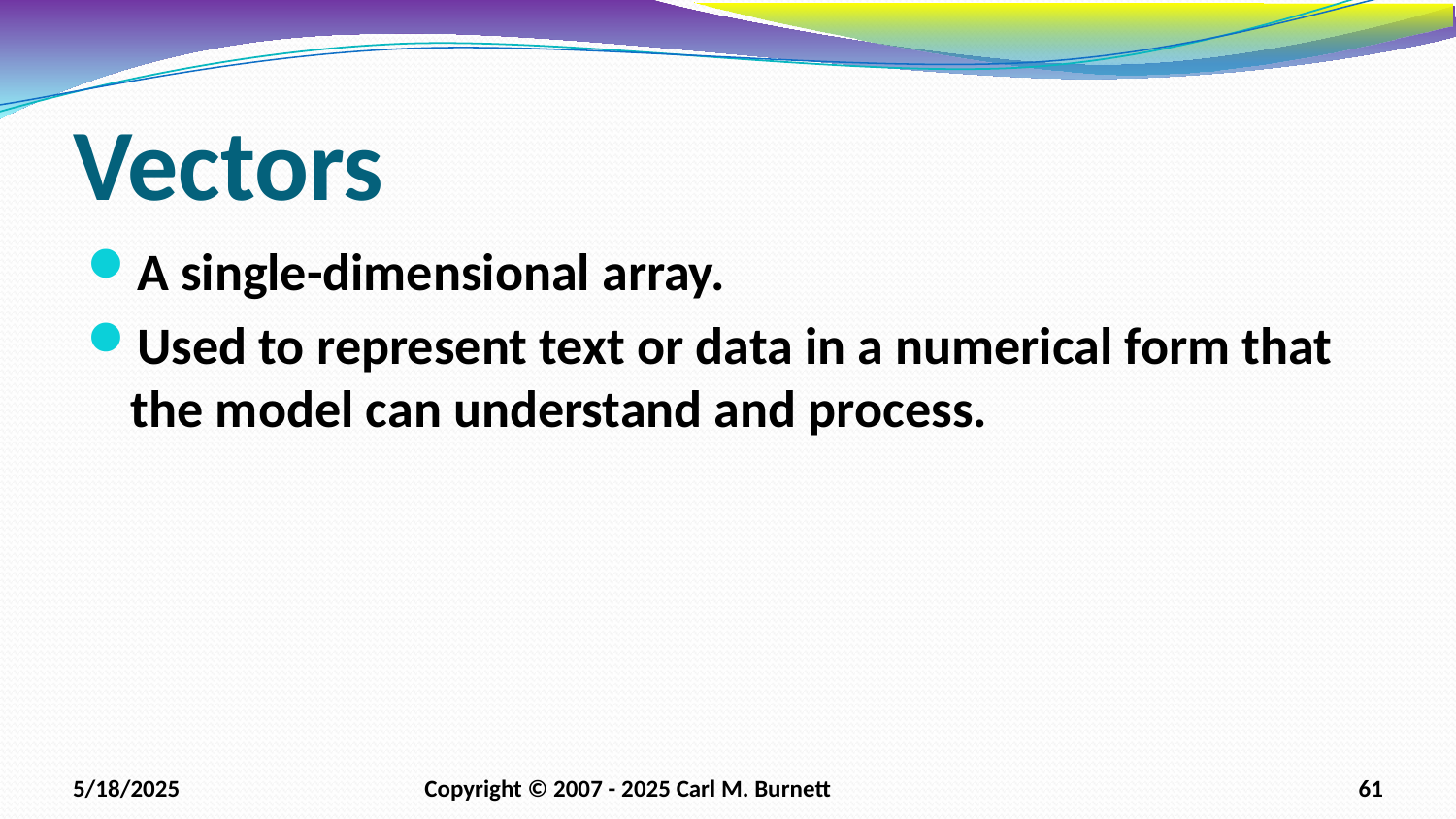

# Vectors
A single-dimensional array.
Used to represent text or data in a numerical form that the model can understand and process.
5/18/2025
Copyright © 2007 - 2025 Carl M. Burnett
61